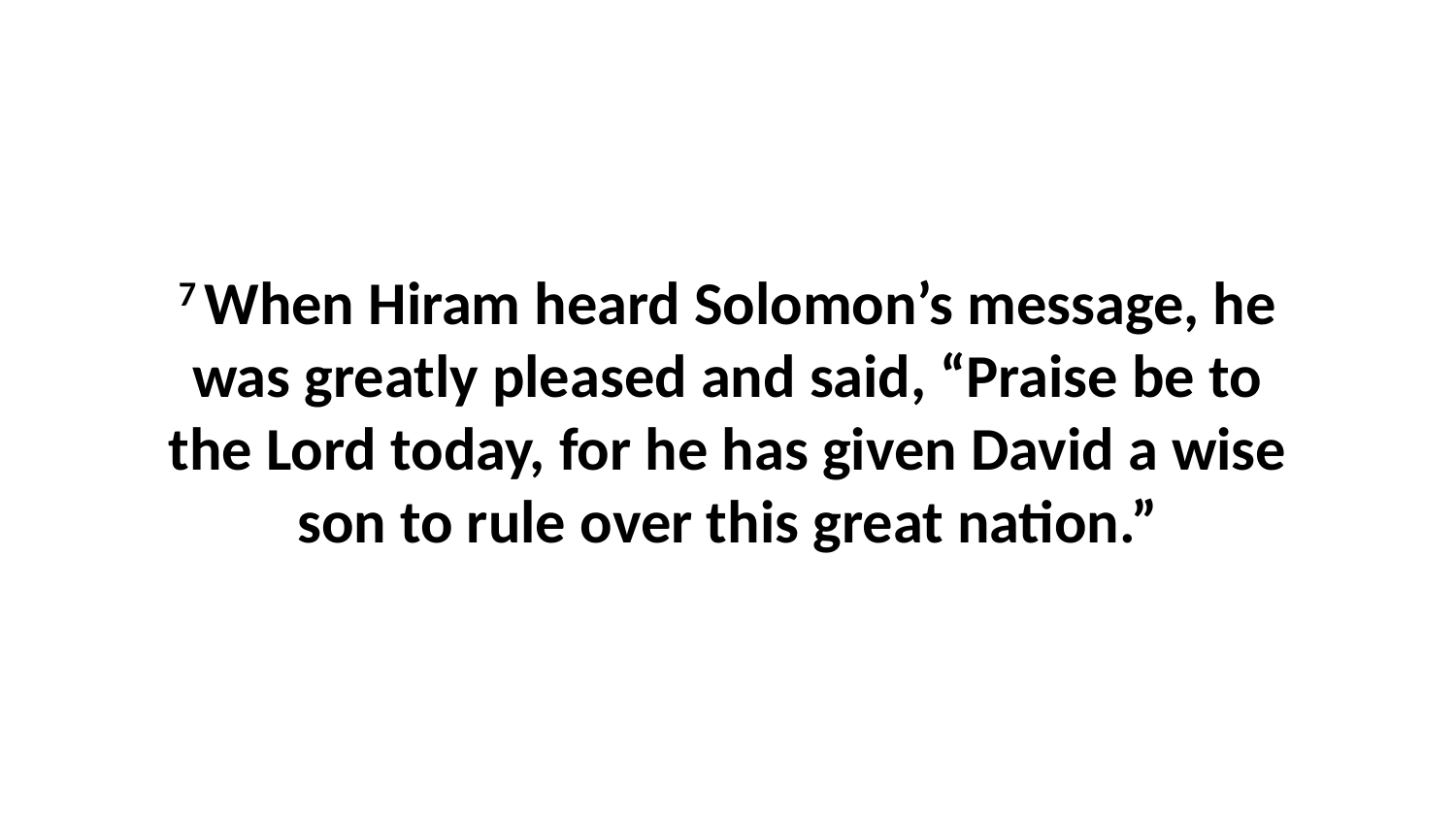

7 When Hiram heard Solomon’s message, he was greatly pleased and said, “Praise be to the Lord today, for he has given David a wise son to rule over this great nation.”